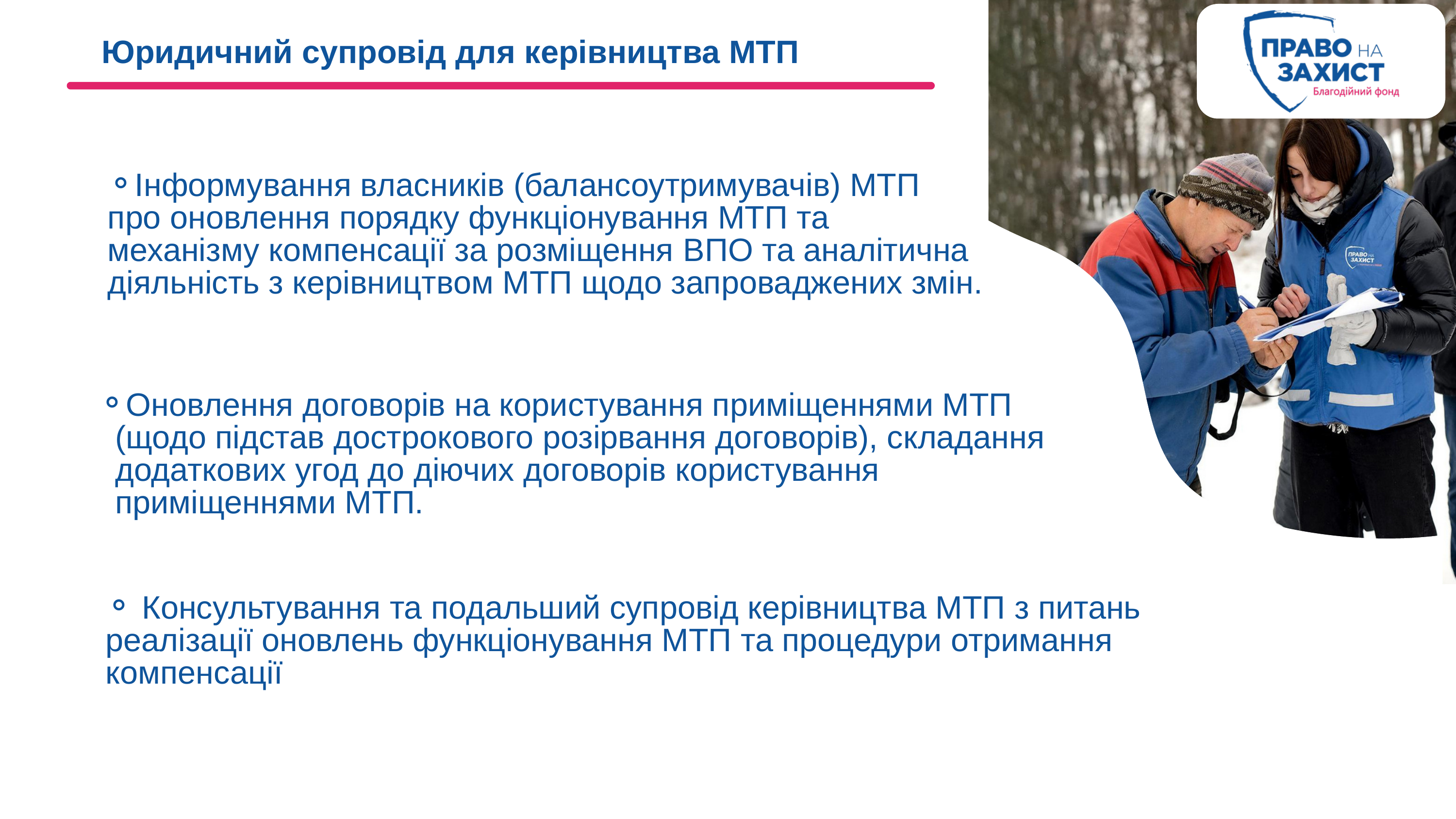

Юридичний супровід для керівництва МТП

Інформування власників (балансоутримувачів) МТП
про оновлення порядку функціонування МТП та
механізму компенсації за розміщення ВПО та аналітична діяльність з керівництвом МТП щодо запроваджених змін.
Оновлення договорів на користування приміщеннями МТП (щодо підстав дострокового розірвання договорів), складання додаткових угод до діючих договорів користування приміщеннями МТП.
 Консультування та подальший супровід керівництва МТП з питань
реалізації оновлень функціонування МТП та процедури отримання
компенсації